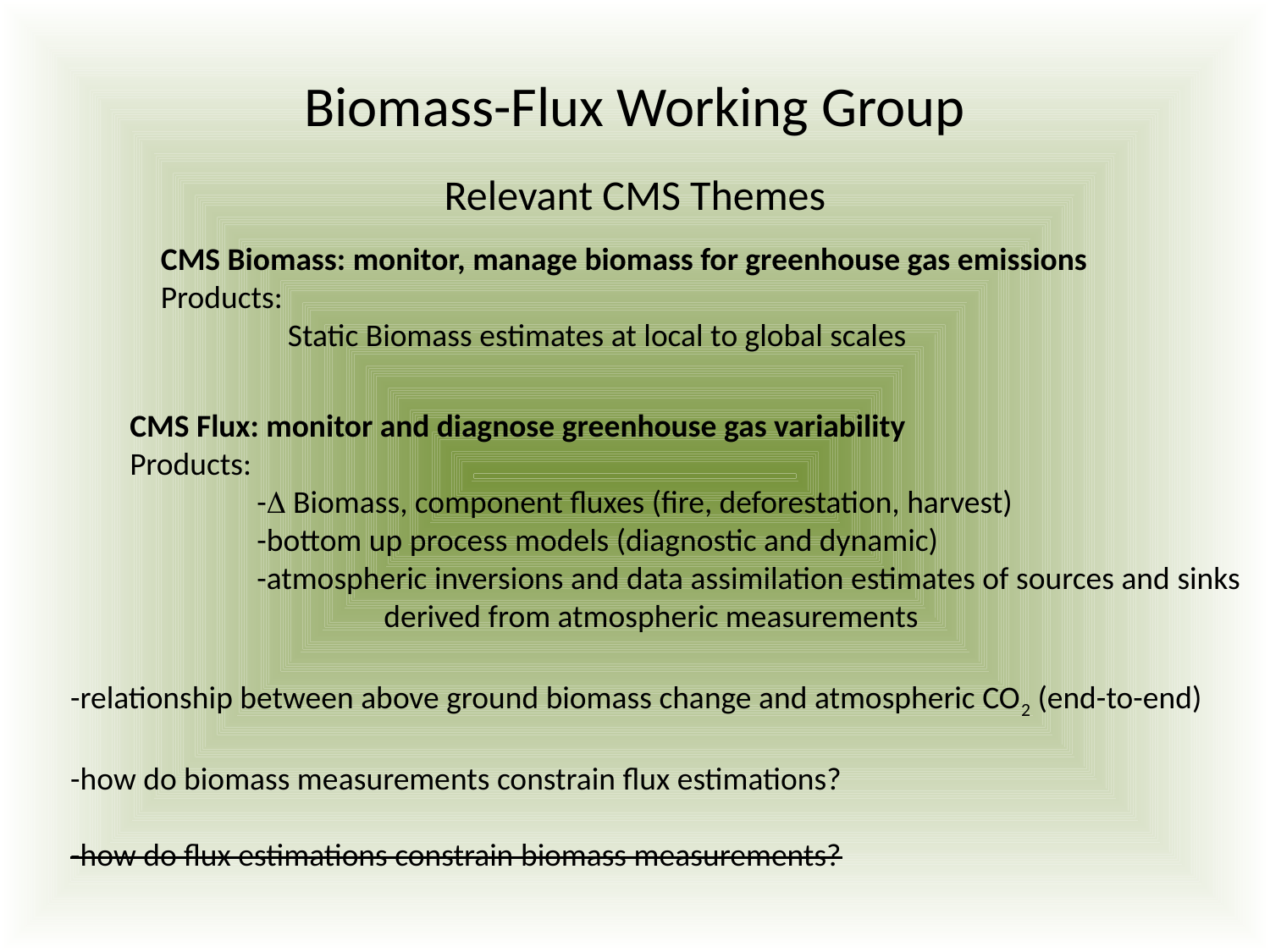

Biomass-Flux Working Group
Relevant CMS Themes
CMS Biomass: monitor, manage biomass for greenhouse gas emissions
Products:
	Static Biomass estimates at local to global scales

CMS Flux: monitor and diagnose greenhouse gas variability
Products:
	-Δ Biomass, component fluxes (fire, deforestation, harvest)
	-bottom up process models (diagnostic and dynamic)
	-atmospheric inversions and data assimilation estimates of sources and sinks
		derived from atmospheric measurements
-relationship between above ground biomass change and atmospheric CO2 (end-to-end)

-how do biomass measurements constrain flux estimations?

-how do flux estimations constrain biomass measurements?